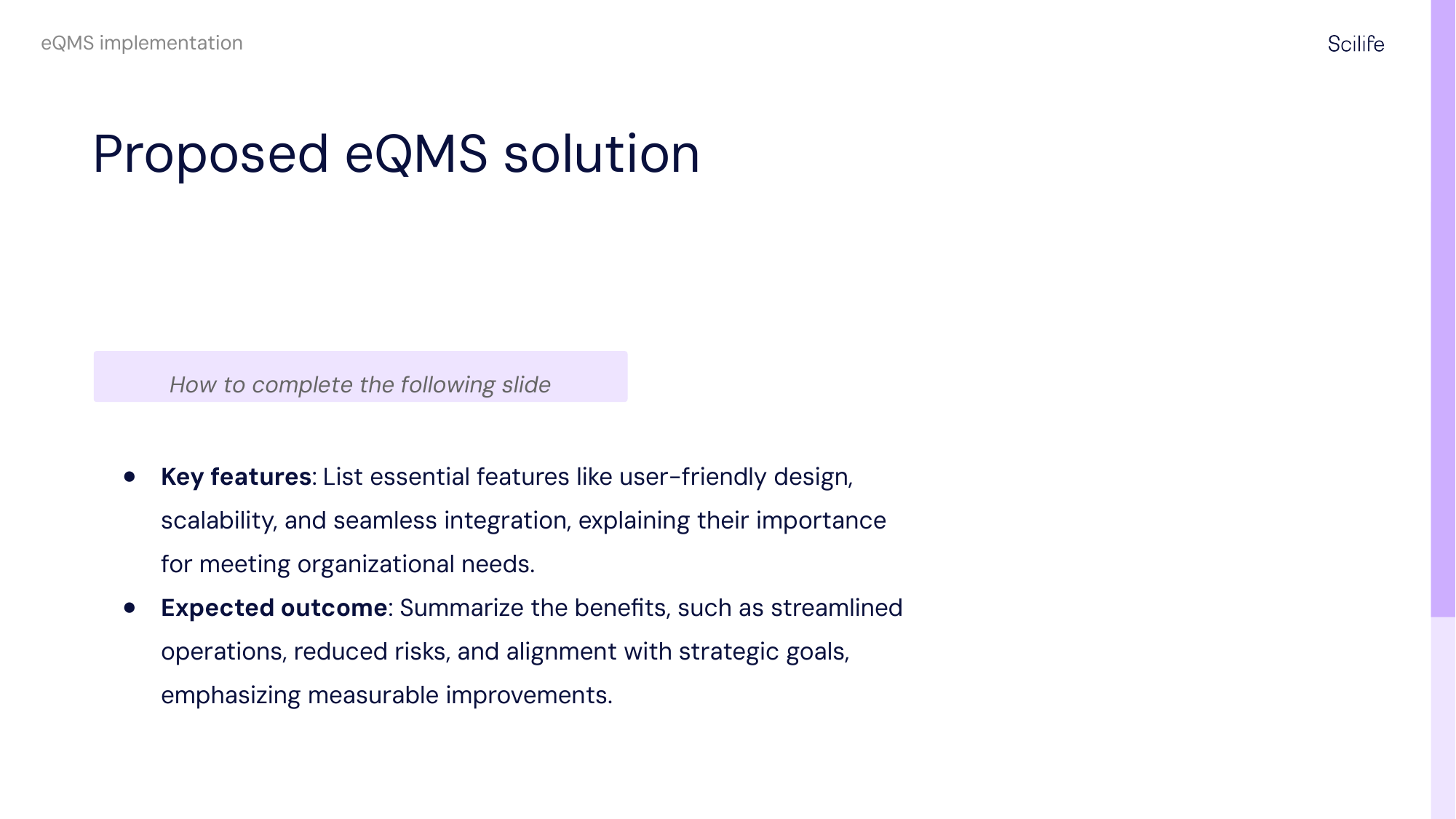

eQMS implementation
Proposed eQMS solution

How to complete the following slide
Key features: List essential features like user-friendly design, scalability, and seamless integration, explaining their importance for meeting organizational needs.
Expected outcome: Summarize the benefits, such as streamlined operations, reduced risks, and alignment with strategic goals, emphasizing measurable improvements.